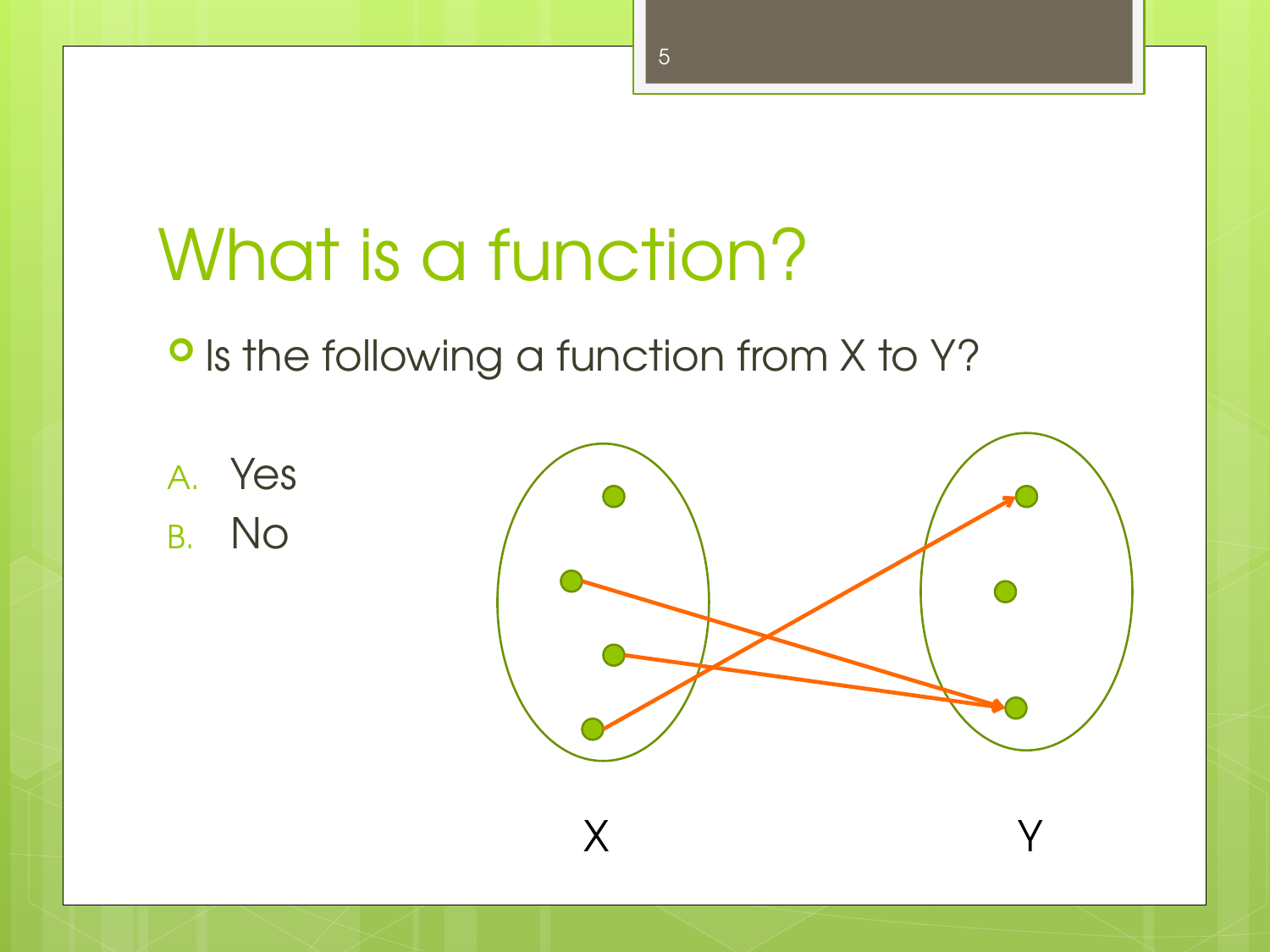

5
# What is a function?
Is the following a function from X to Y?

Yes
No

X
Y